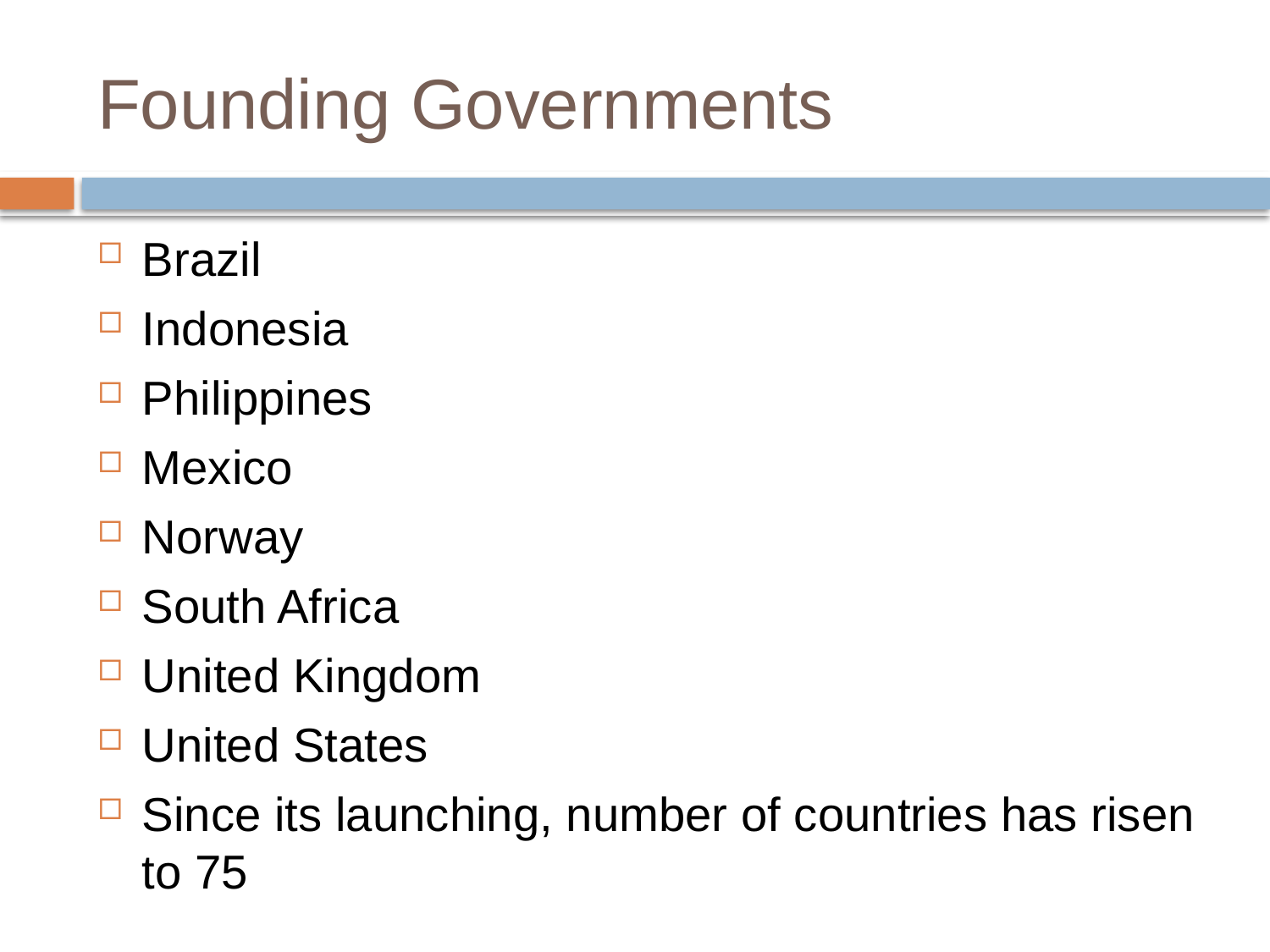

# Founding Governments
Brazil
Indonesia
Philippines
Mexico
Norway
South Africa
United Kingdom
United States
Since its launching, number of countries has risen to 75